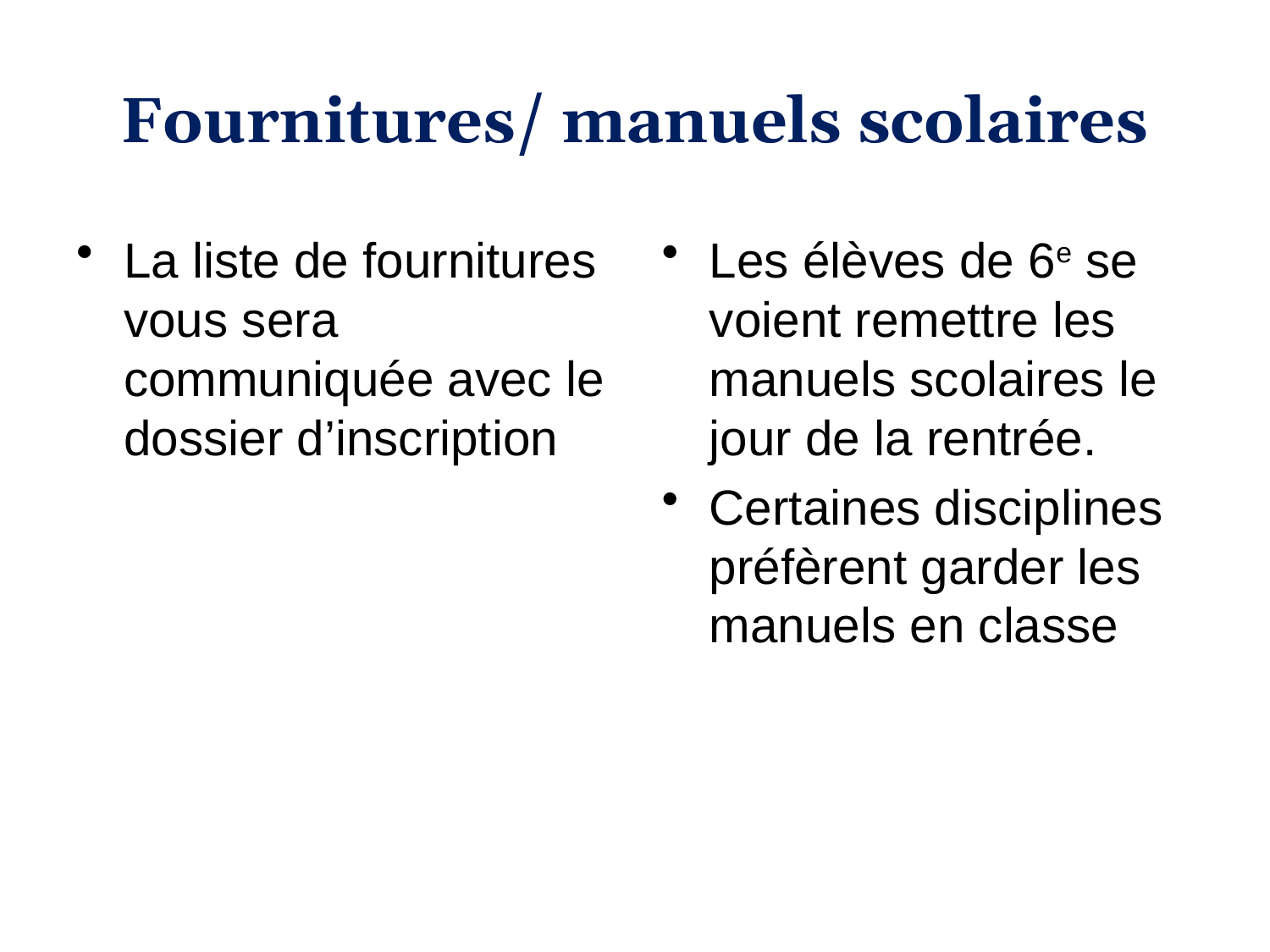

# Fournitures/ manuels scolaires
La liste de fournitures vous sera communiquée avec le dossier d’inscription
Les élèves de 6e se voient remettre les manuels scolaires le jour de la rentrée.
Certaines disciplines préfèrent garder les manuels en classe